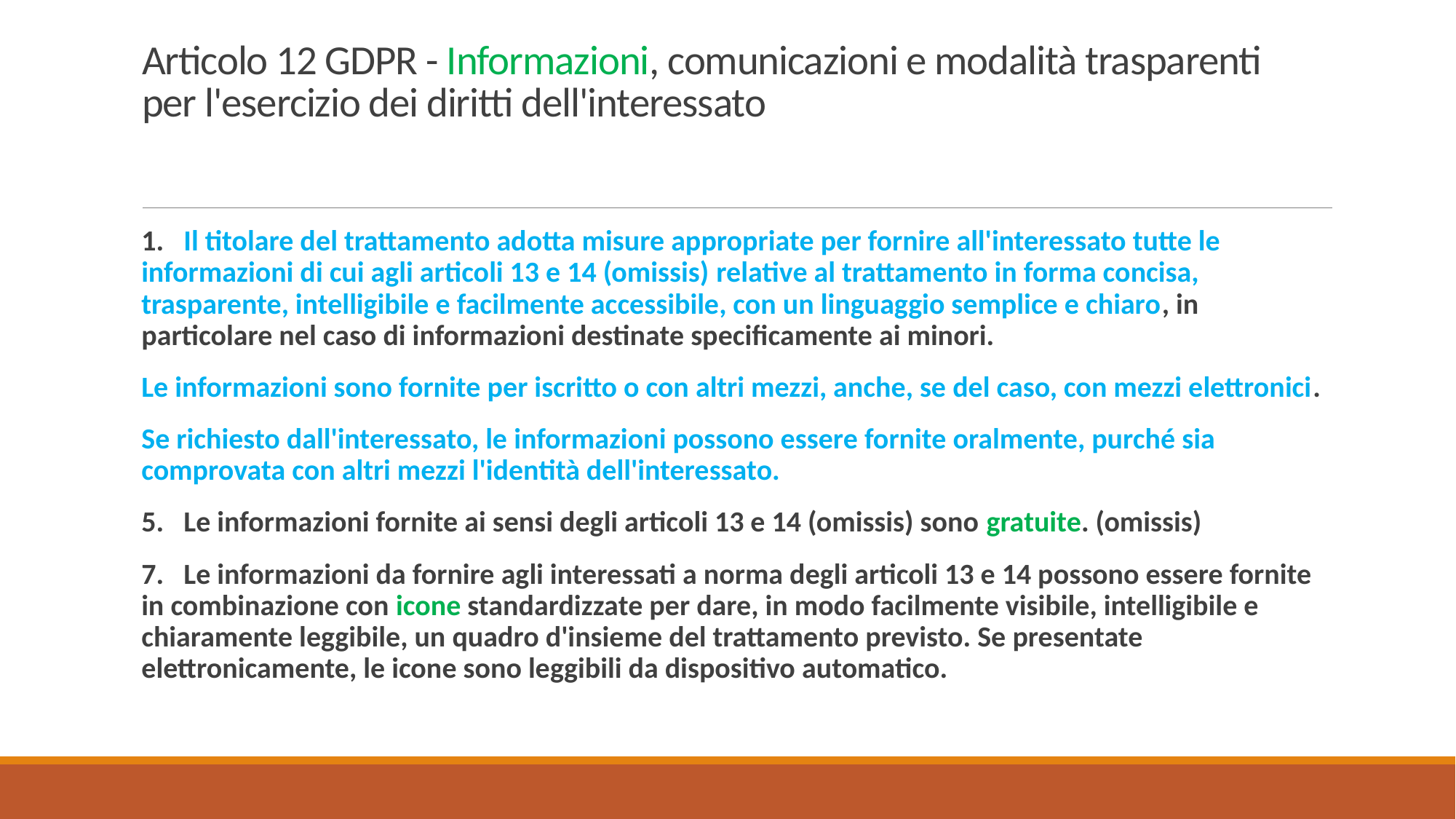

# Articolo 12 GDPR - Informazioni, comunicazioni e modalità trasparenti per l'esercizio dei diritti dell'interessato
1.   Il titolare del trattamento adotta misure appropriate per fornire all'interessato tutte le informazioni di cui agli articoli 13 e 14 (omissis) relative al trattamento in forma concisa, trasparente, intelligibile e facilmente accessibile, con un linguaggio semplice e chiaro, in particolare nel caso di informazioni destinate specificamente ai minori.
Le informazioni sono fornite per iscritto o con altri mezzi, anche, se del caso, con mezzi elettronici.
Se richiesto dall'interessato, le informazioni possono essere fornite oralmente, purché sia comprovata con altri mezzi l'identità dell'interessato.
5.   Le informazioni fornite ai sensi degli articoli 13 e 14 (omissis) sono gratuite. (omissis)
7.   Le informazioni da fornire agli interessati a norma degli articoli 13 e 14 possono essere fornite in combinazione con icone standardizzate per dare, in modo facilmente visibile, intelligibile e chiaramente leggibile, un quadro d'insieme del trattamento previsto. Se presentate elettronicamente, le icone sono leggibili da dispositivo automatico.